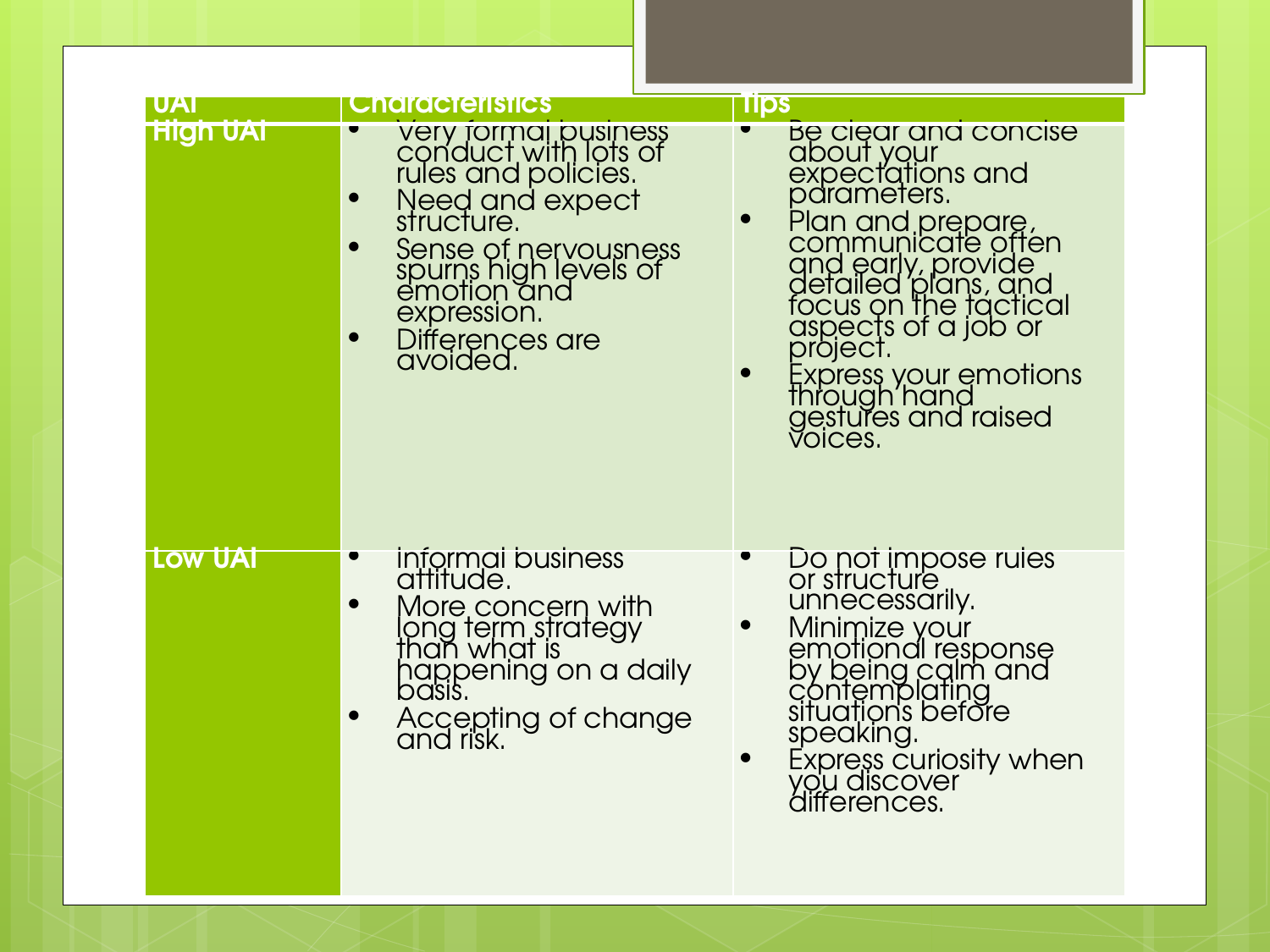

| UAI | Characteristics | Tips |
| --- | --- | --- |
| High UAI | Very formal business conduct with lots of rules and policies. Need and expect structure. Sense of nervousness spurns high levels of emotion and expression. Differences are avoided. | Be clear and concise about your expectations and parameters. Plan and prepare, communicate often and early, provide detailed plans, and focus on the tactical aspects of a job or project. Express your emotions through hand gestures and raised voices. |
| Low UAI | Informal business attitude. More concern with long term strategy than what is happening on a daily basis. Accepting of change and risk. | Do not impose rules or structure unnecessarily. Minimize your emotional response by being calm and contemplating situations before speaking. Express curiosity when you discover differences. |
#